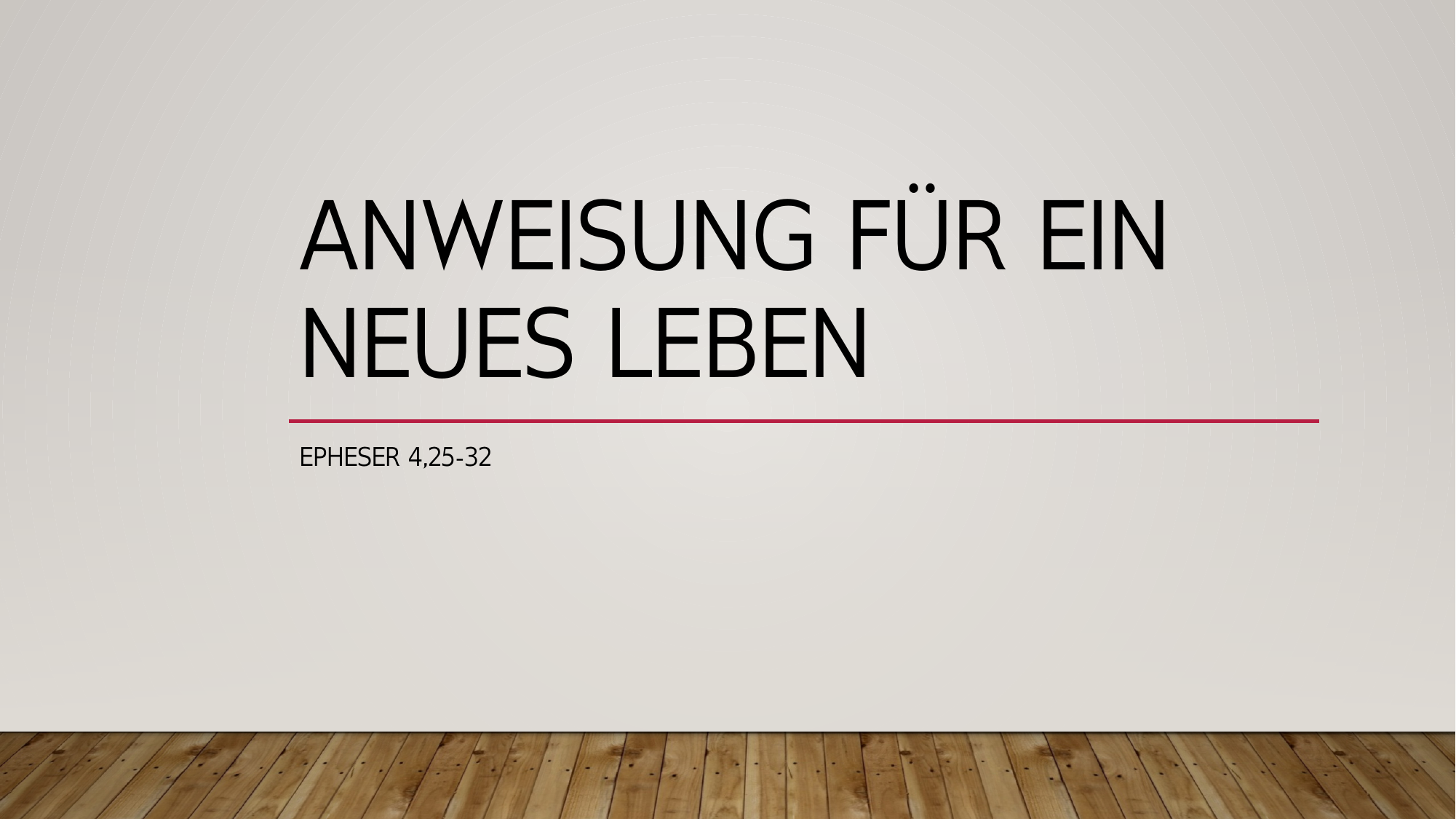

# Anweisung für ein neues leben
Epheser 4,25-32